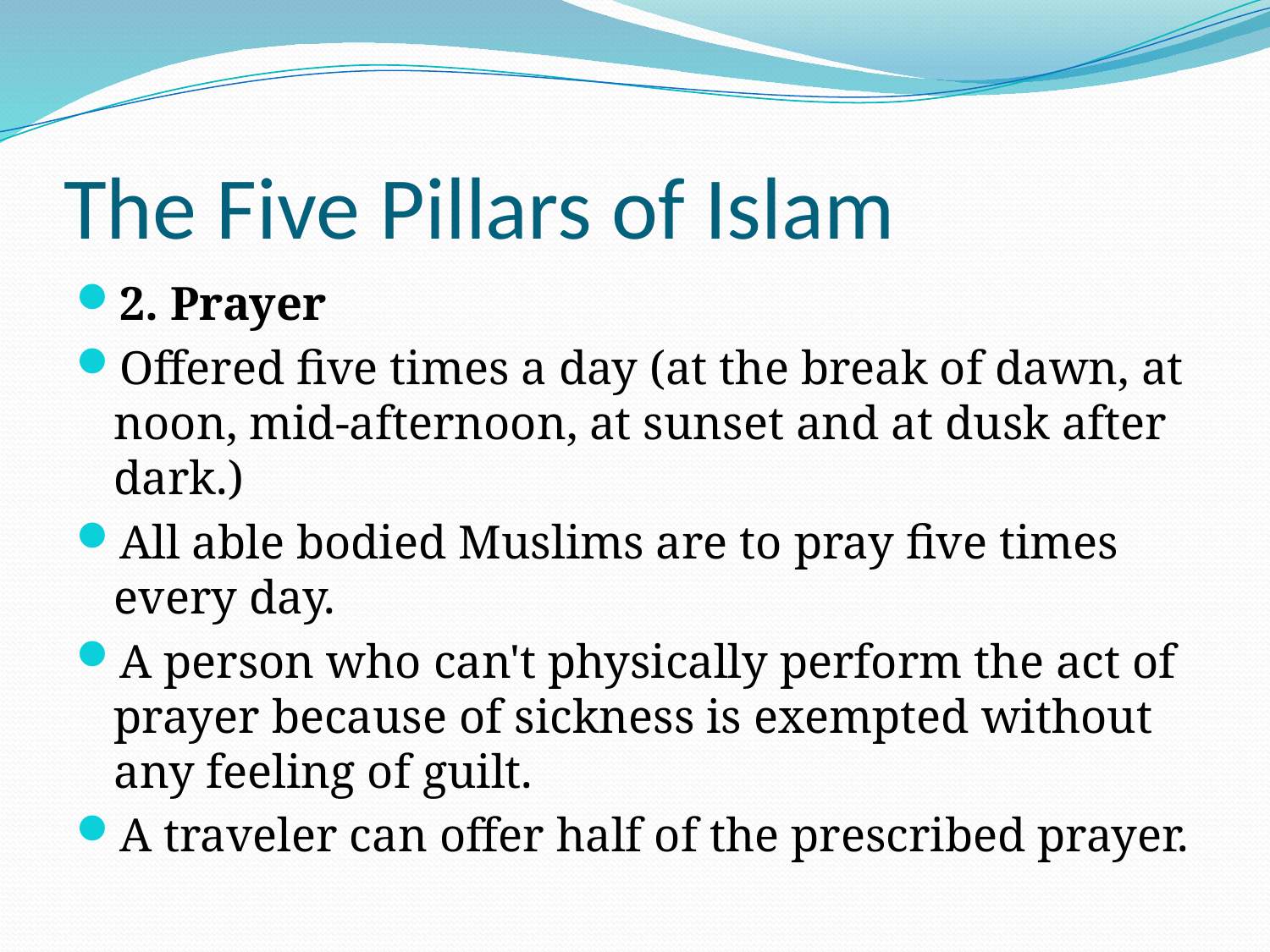

# The Five Pillars of Islam
2. Prayer
Offered five times a day (at the break of dawn, at noon, mid-afternoon, at sunset and at dusk after dark.)
All able bodied Muslims are to pray five times every day.
A person who can't physically perform the act of prayer because of sickness is exempted without any feeling of guilt.
A traveler can offer half of the prescribed prayer.